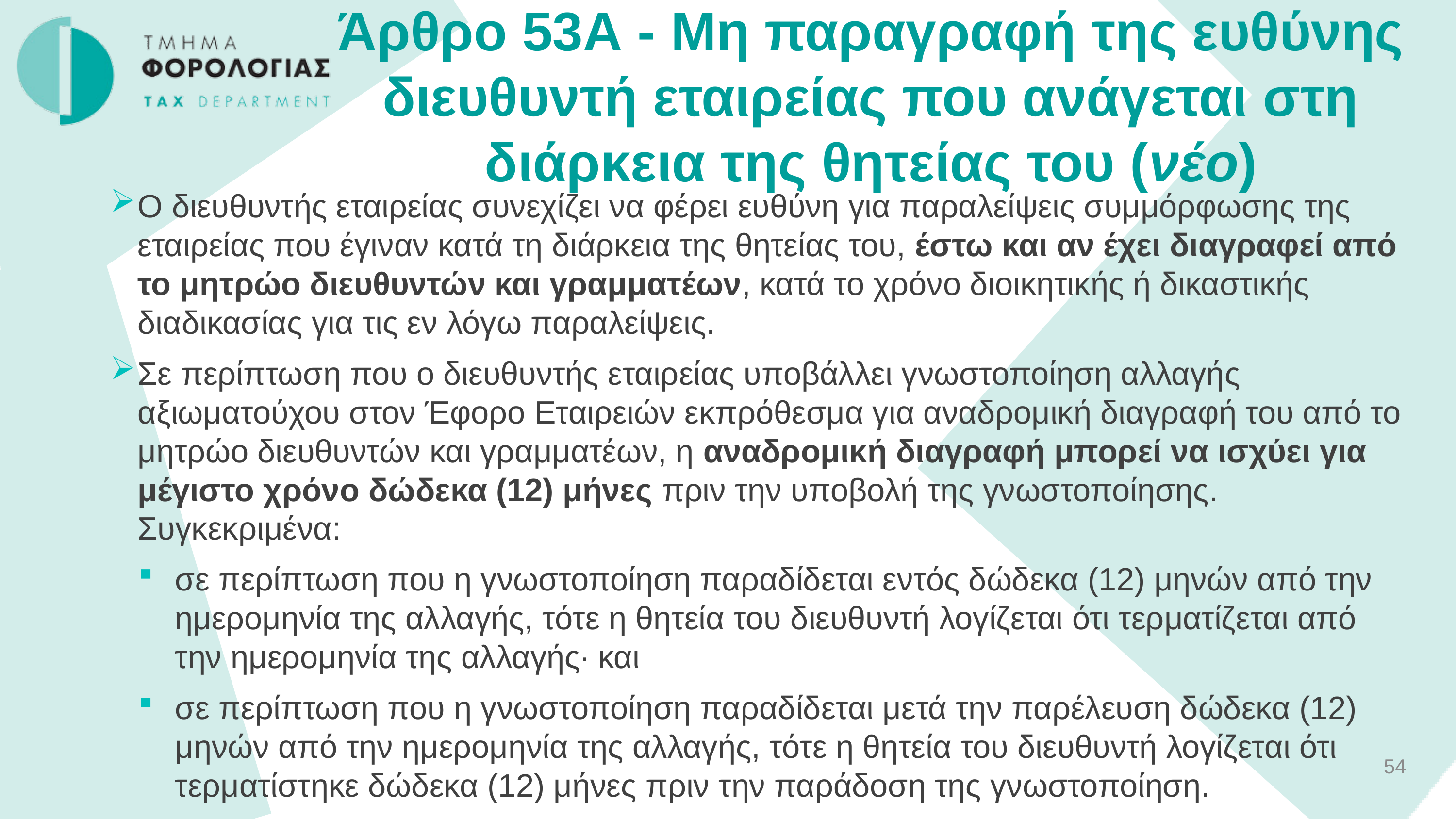

Άρθρο 53Α - Μη παραγραφή της ευθύνης διευθυντή εταιρείας που ανάγεται στη διάρκεια της θητείας του (νέο)
Ο διευθυντής εταιρείας συνεχίζει να φέρει ευθύνη για παραλείψεις συμμόρφωσης της εταιρείας που έγιναν κατά τη διάρκεια της θητείας του, έστω και αν έχει διαγραφεί από το μητρώο διευθυντών και γραμματέων, κατά το χρόνο διοικητικής ή δικαστικής διαδικασίας για τις εν λόγω παραλείψεις.
Σε περίπτωση που ο διευθυντής εταιρείας υποβάλλει γνωστοποίηση αλλαγής αξιωματούχου στον Έφορο Εταιρειών εκπρόθεσμα για αναδρομική διαγραφή του από το μητρώο διευθυντών και γραμματέων, η αναδρομική διαγραφή μπορεί να ισχύει για μέγιστο χρόνο δώδεκα (12) μήνες πριν την υποβολή της γνωστοποίησης. Συγκεκριμένα:
σε περίπτωση που η γνωστοποίηση παραδίδεται εντός δώδεκα (12) μηνών από την ημερομηνία της αλλαγής, τότε η θητεία του διευθυντή λογίζεται ότι τερματίζεται από την ημερομηνία της αλλαγής· και
σε περίπτωση που η γνωστοποίηση παραδίδεται μετά την παρέλευση δώδεκα (12) μηνών από την ημερομηνία της αλλαγής, τότε η θητεία του διευθυντή λογίζεται ότι τερματίστηκε δώδεκα (12) μήνες πριν την παράδοση της γνωστοποίηση.

28
54